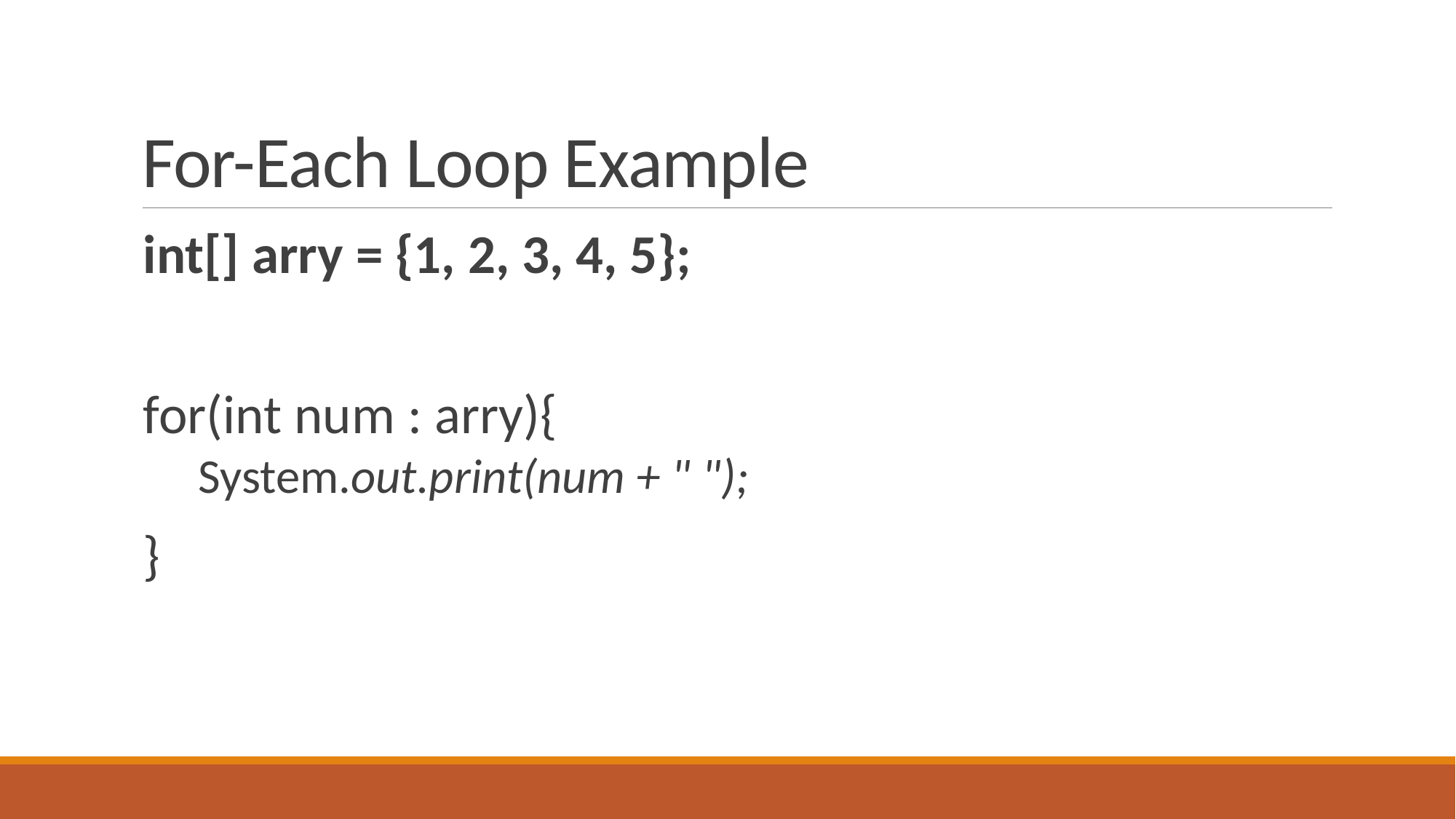

# For-Each Loop Example
int[] arry = {1, 2, 3, 4, 5};

for(int num : arry){
    System.out.print(num + " ");
}